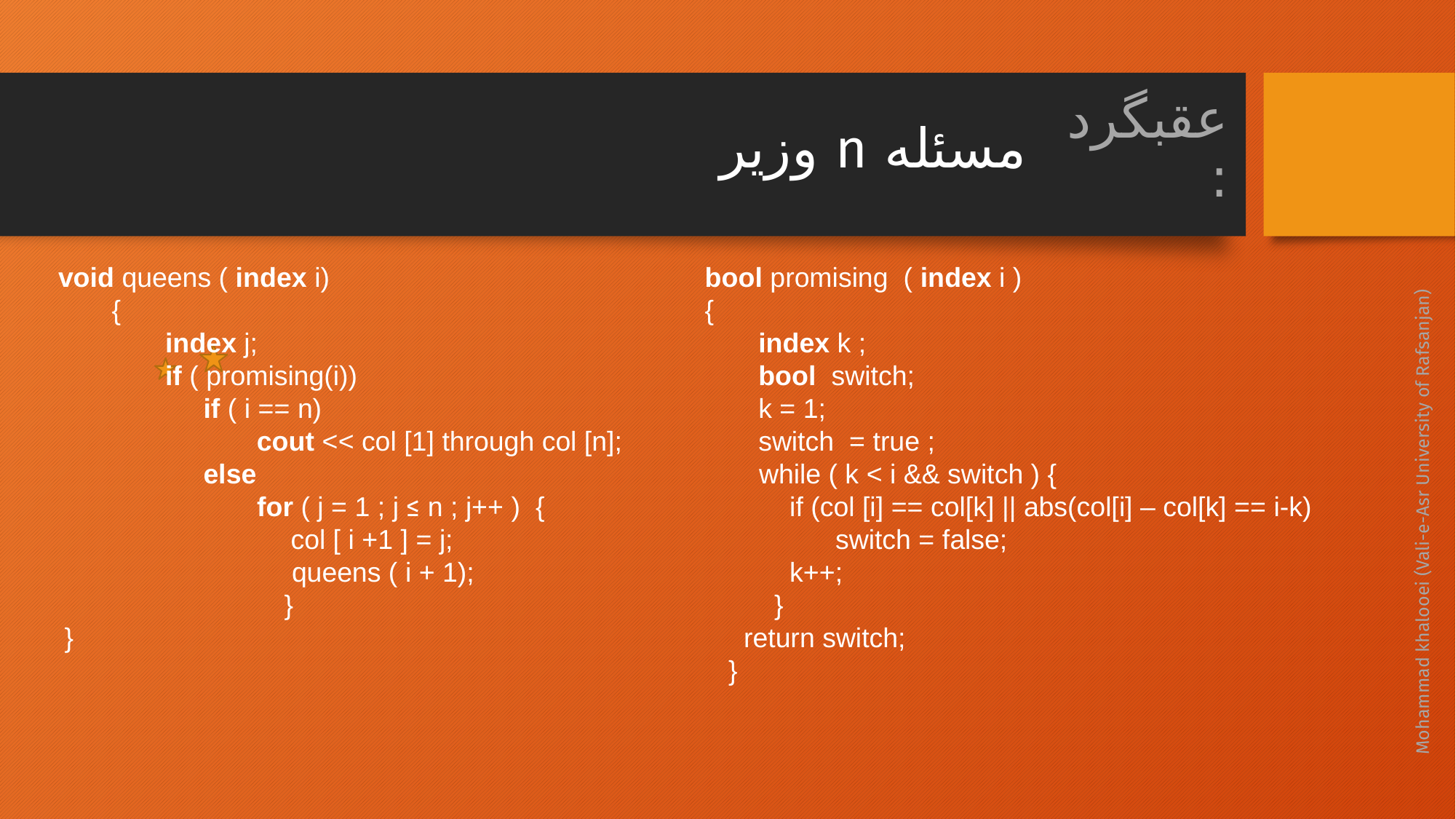

مسئله n وزیر
# عقبگرد :
 void queens ( index i)
        {
               index j;
               if ( promising(i))
                    if ( i == n)
                           cout << col [1] through col [n];
                    else
                           for ( j = 1 ; j ≤ n ; j++ )  {
   col [ i +1 ] = j;
   queens ( i + 1);
  }
}
bool promising  ( index i )
{
       index k ;
       bool  switch;
       k = 1;
       switch  = true ;
        while ( k < i && switch ) {
            if (col [i] == col[k] || abs(col[i] – col[k] == i-k)
                  switch = false;
            k++;
          }
      return switch;
    }